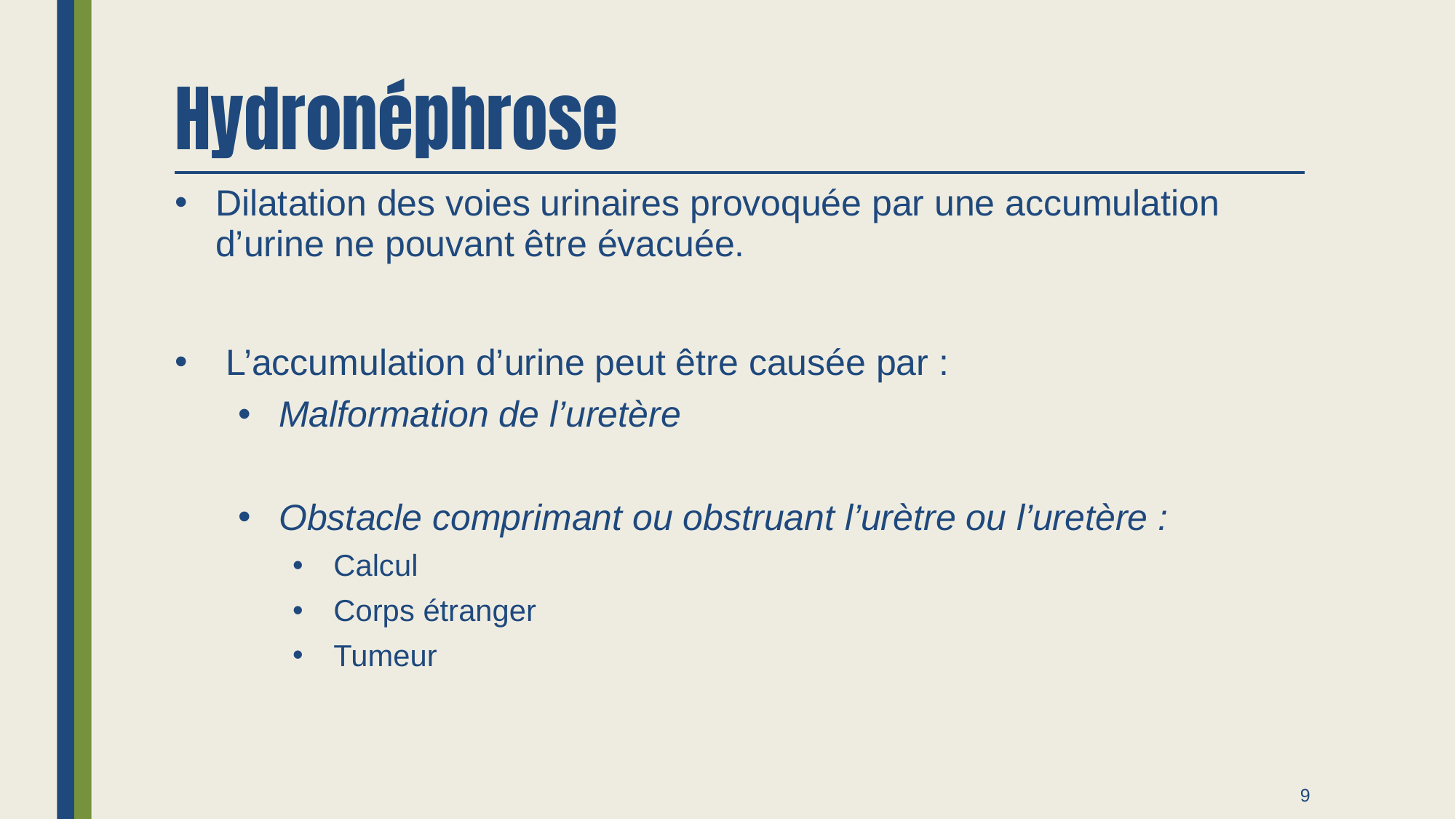

# Hydronéphrose
Dilatation des voies urinaires provoquée par une accumulation d’urine ne pouvant être évacuée.

 L’accumulation d’urine peut être causée par :
Malformation de l’uretère

Obstacle comprimant ou obstruant l’urètre ou l’uretère :
Calcul
Corps étranger
Tumeur
9